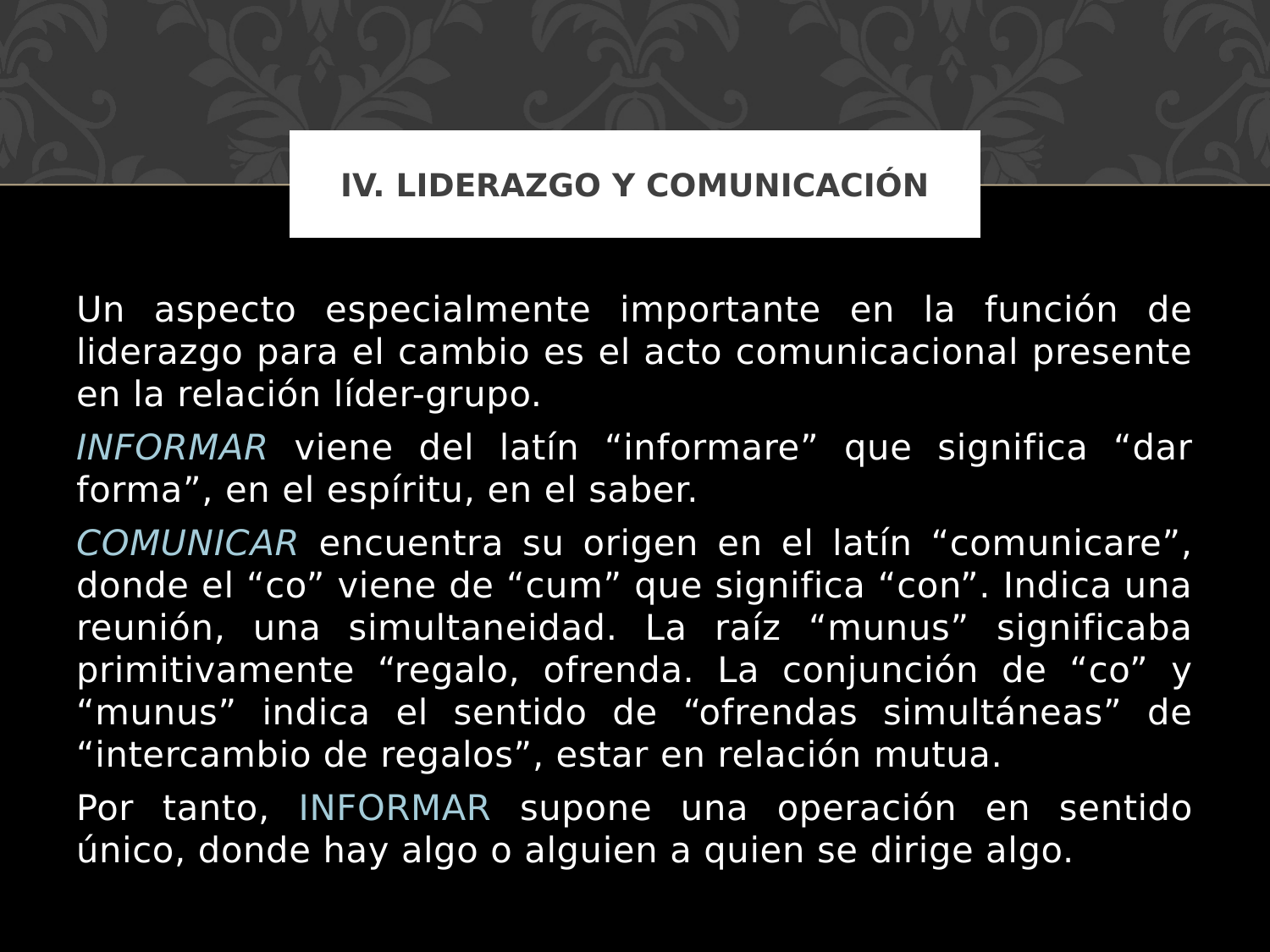

# IV. LIDERAZGO Y COMUNICACIÓN
Un aspecto especialmente importante en la función de liderazgo para el cambio es el acto comunicacional presente en la relación líder-grupo.
INFORMAR viene del latín “informare” que significa “dar forma”, en el espíritu, en el saber.
COMUNICAR encuentra su origen en el latín “comunicare”, donde el “co” viene de “cum” que significa “con”. Indica una reunión, una simultaneidad. La raíz “munus” significaba primitivamente “regalo, ofrenda. La conjunción de “co” y “munus” indica el sentido de “ofrendas simultáneas” de “intercambio de regalos”, estar en relación mutua.
Por tanto, INFORMAR supone una operación en sentido único, donde hay algo o alguien a quien se dirige algo.